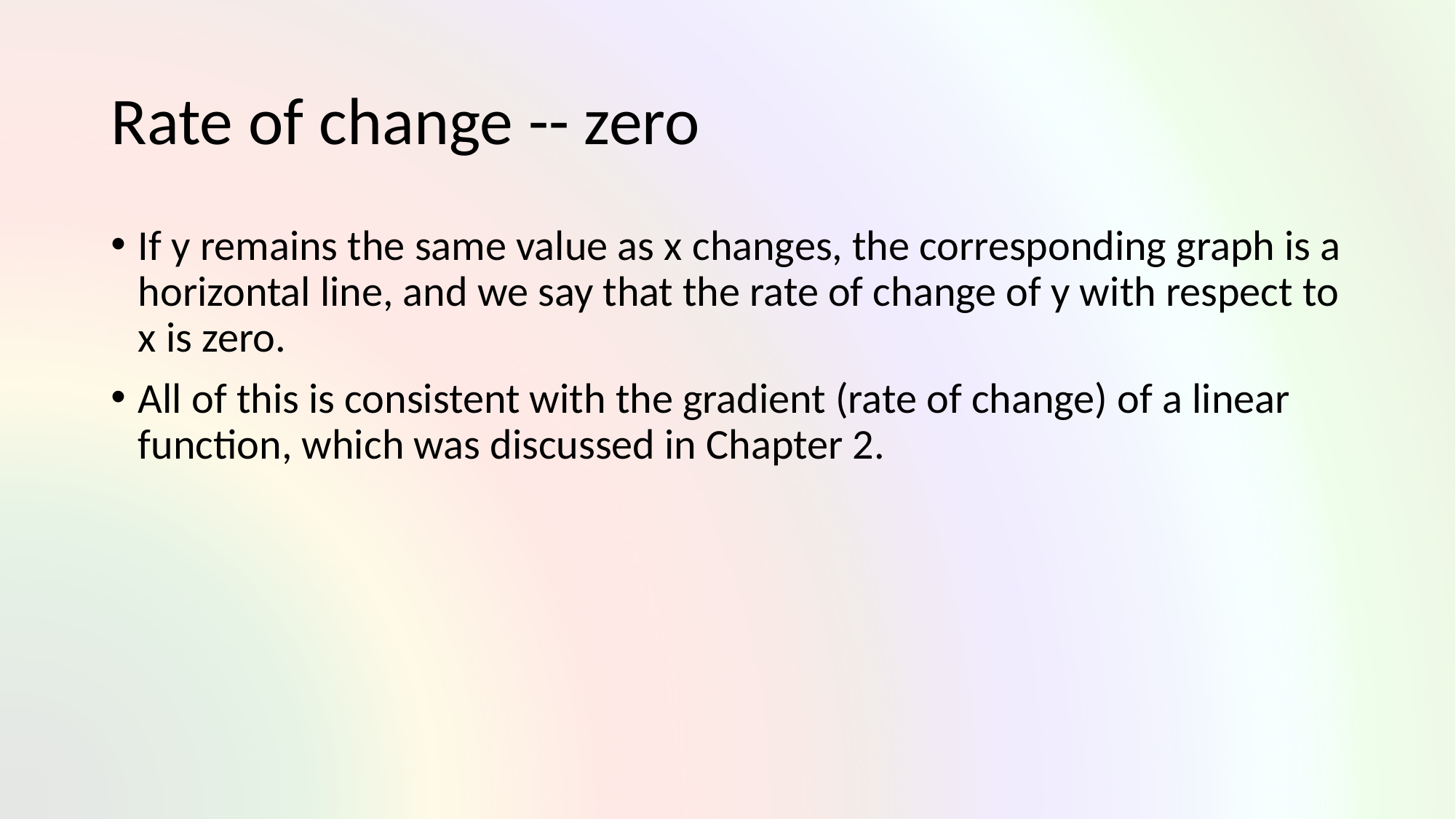

# Rate of change -- zero
If y remains the same value as x changes, the corresponding graph is a horizontal line, and we say that the rate of change of y with respect to x is zero.
All of this is consistent with the gradient (rate of change) of a linear function, which was discussed in Chapter 2.